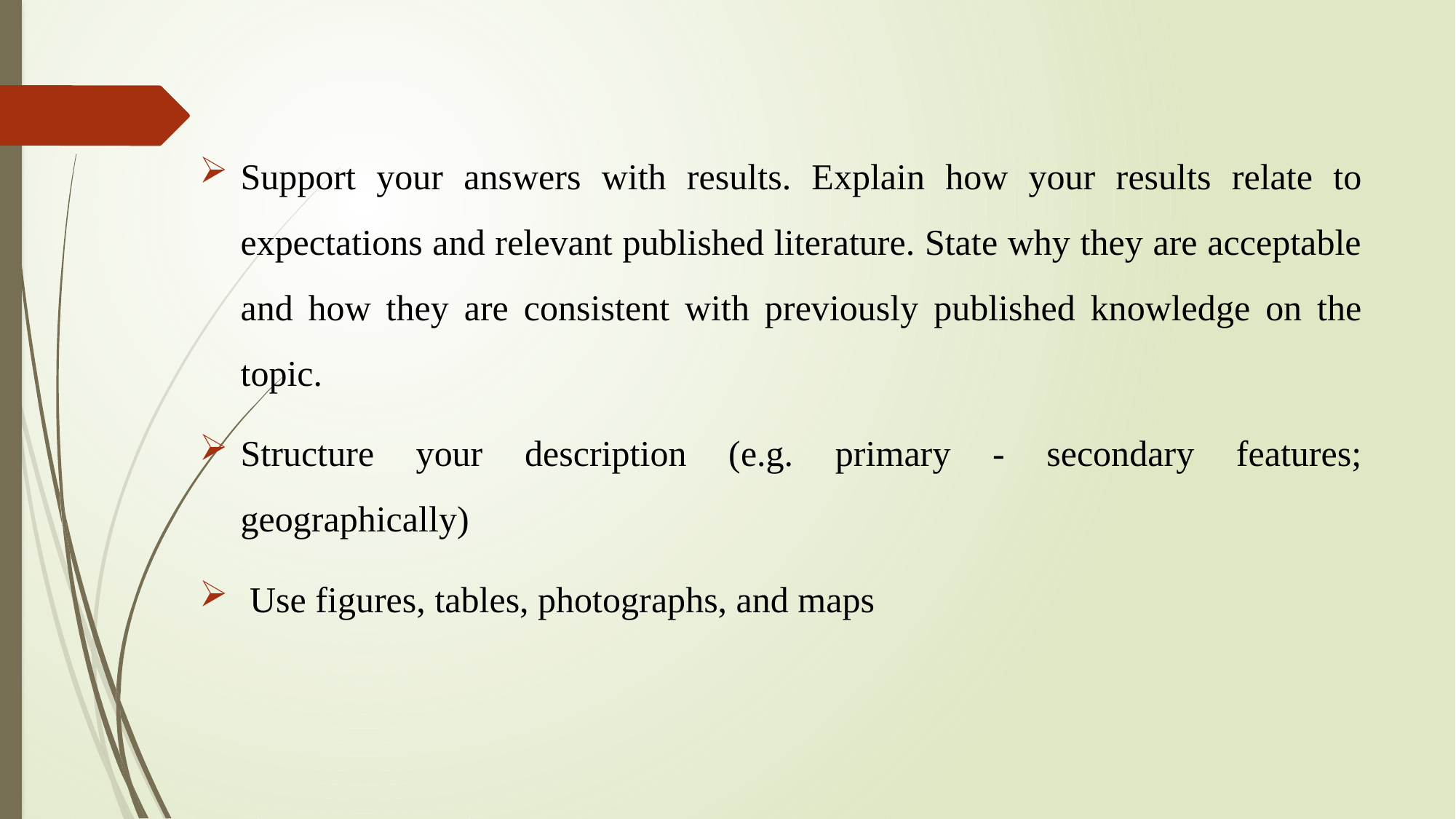

Support your answers with results. Explain how your results relate to expectations and relevant published literature. State why they are acceptable and how they are consistent with previously published knowledge on the topic.
Structure your description (e.g. primary - secondary features; geographically)
 Use figures, tables, photographs, and maps